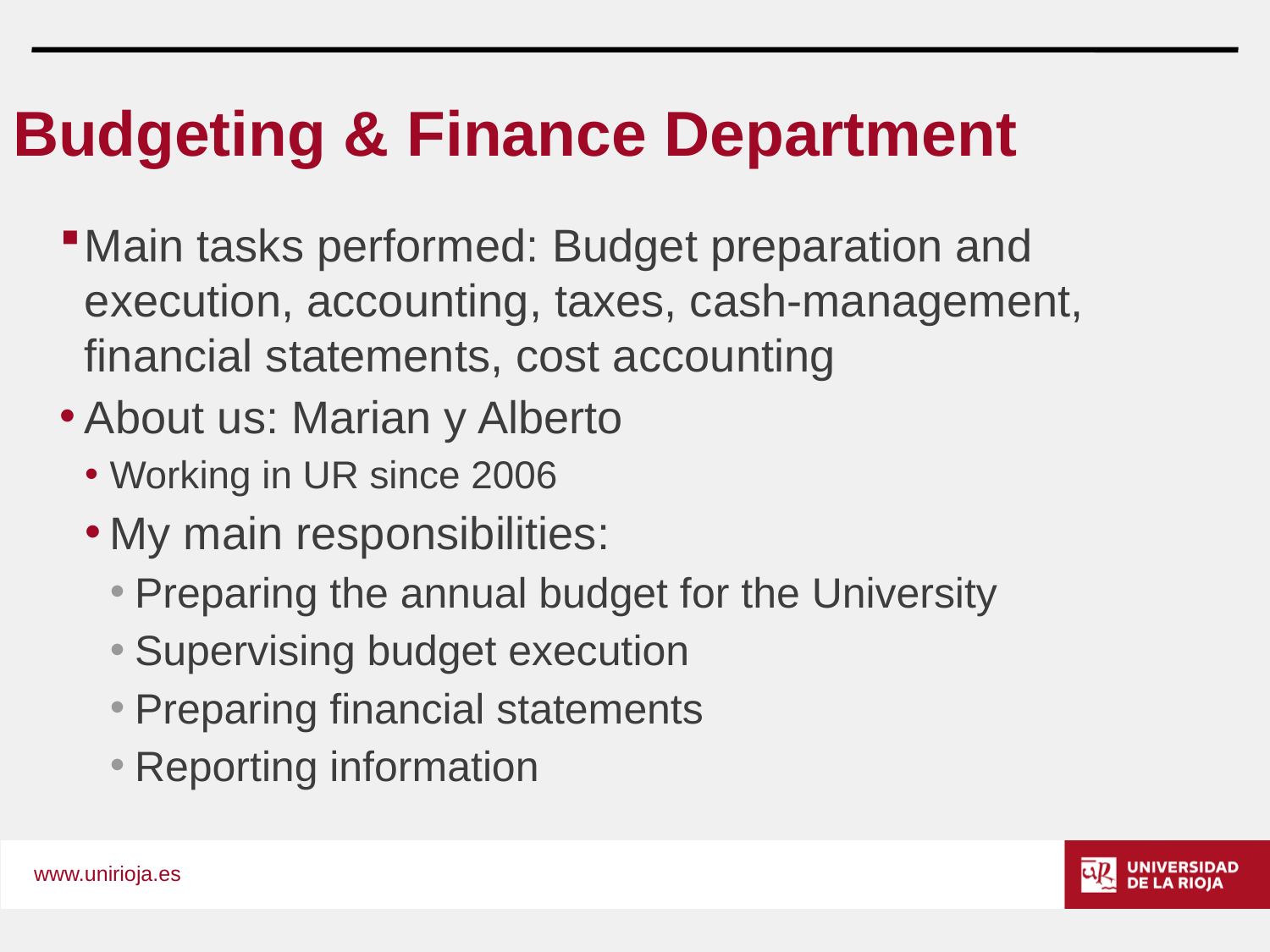

# Budgeting & Finance Department
Main tasks performed: Budget preparation and execution, accounting, taxes, cash-management, financial statements, cost accounting
About us: Marian y Alberto
Working in UR since 2006
My main responsibilities:
Preparing the annual budget for the University
Supervising budget execution
Preparing financial statements
Reporting information